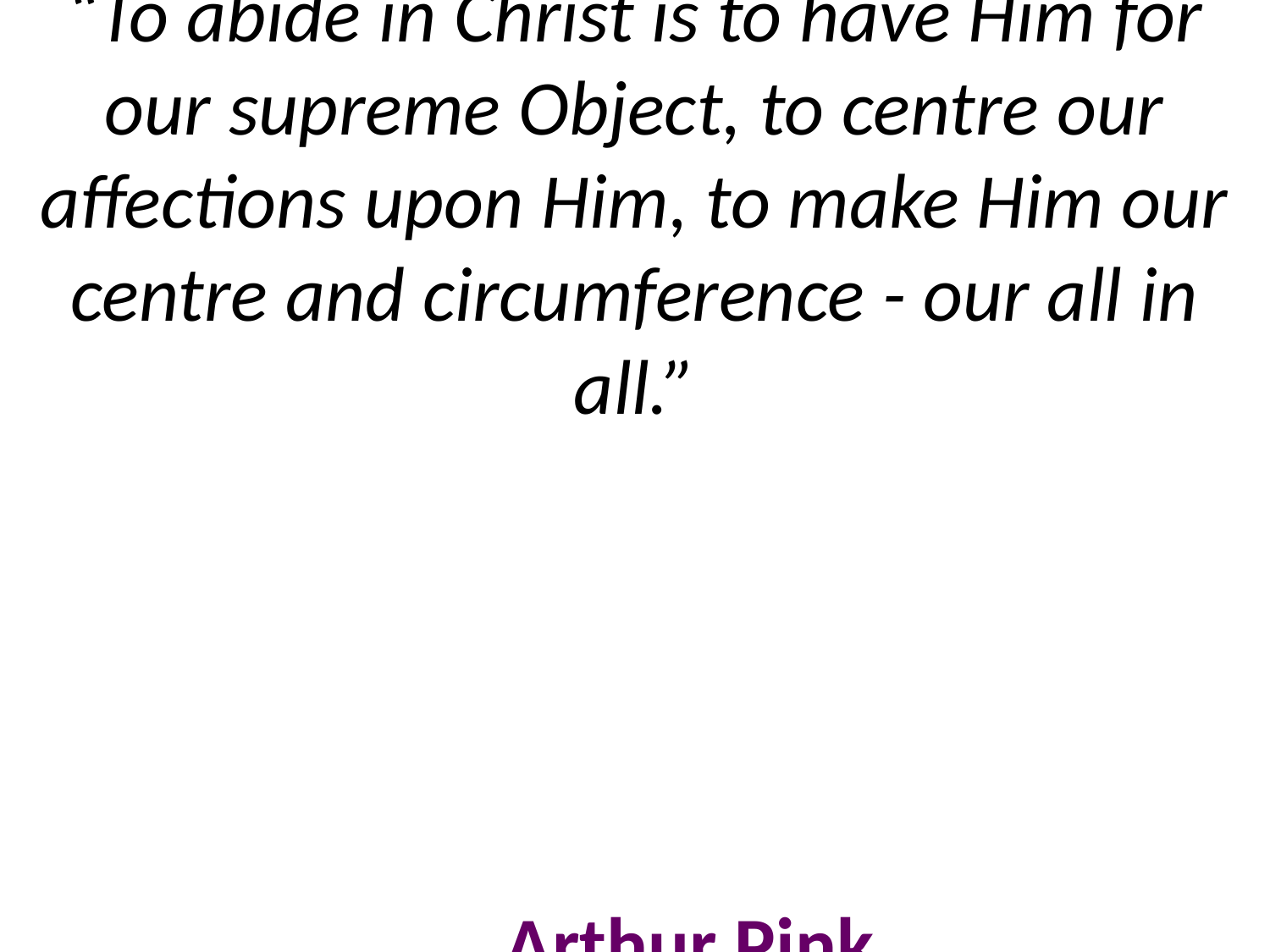

# “To abide in Christ is to have Him for our supreme Object, to centre our affections upon Him, to make Him our centre and circumference - our all in all.” Arthur Pink